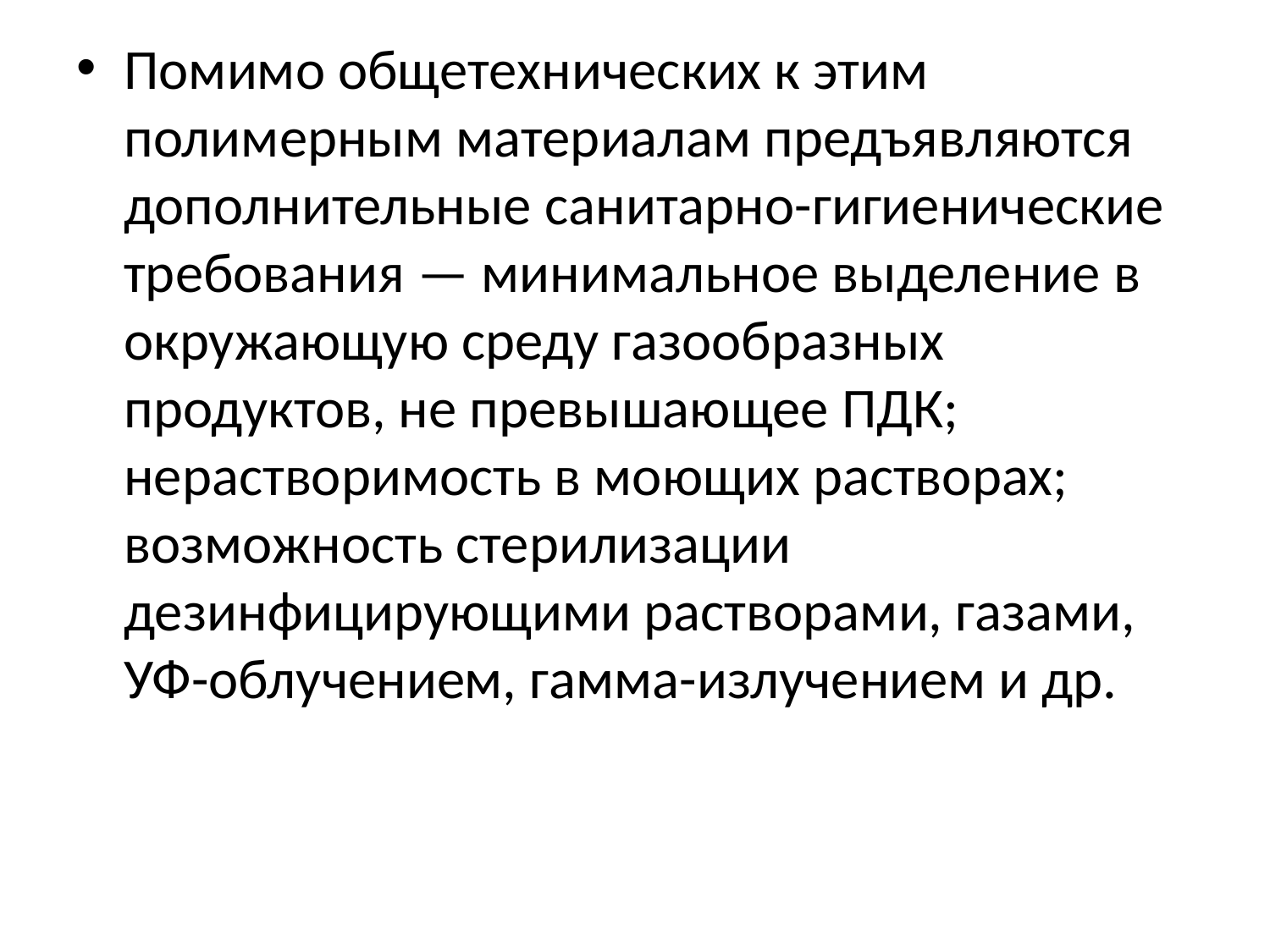

Помимо общетехнических к этим полимерным материалам предъявляются дополнительные санитарно-гигиенические требования — минимальное выделение в окружающую среду газообразных продуктов, не превышающее ПДК; нерастворимость в моющих растворах; возможность стерилизации дезинфицирующими растворами, газами, УФ-облучением, гамма-излучением и др.